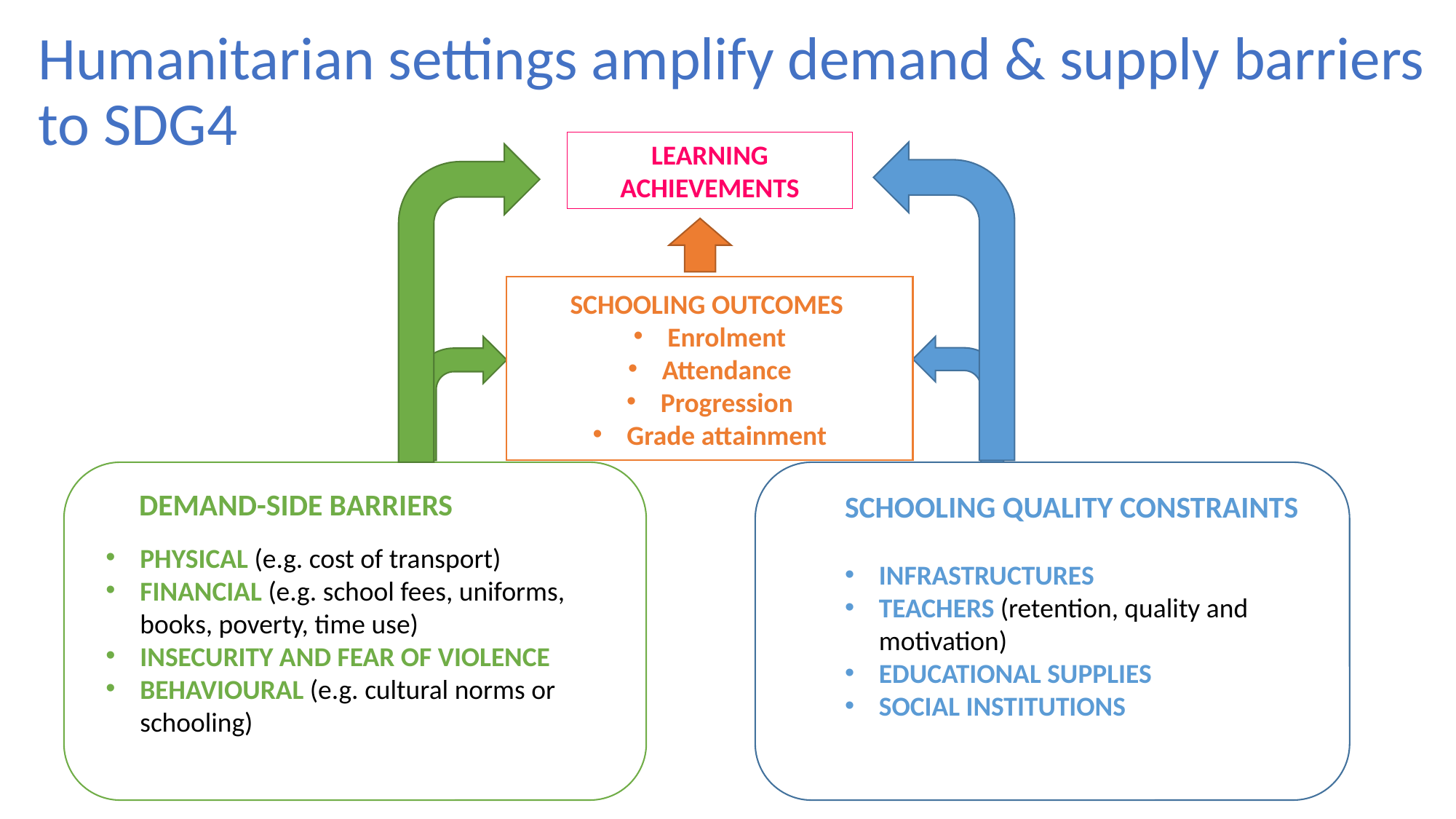

# Humanitarian settings amplify demand & supply barriers to SDG4
LEARNING ACHIEVEMENTS

SCHOOLING OUTCOMES
Enrolment
Attendance
Progression
Grade attainment

DEMAND-SIDE BARRIERS
SCHOOLING QUALITY CONSTRAINTS
PHYSICAL (e.g. cost of transport)
FINANCIAL (e.g. school fees, uniforms, books, poverty, time use)
INSECURITY AND FEAR OF VIOLENCE
BEHAVIOURAL (e.g. cultural norms or schooling)
INFRASTRUCTURES
TEACHERS (retention, quality and motivation)
EDUCATIONAL SUPPLIES
SOCIAL INSTITUTIONS